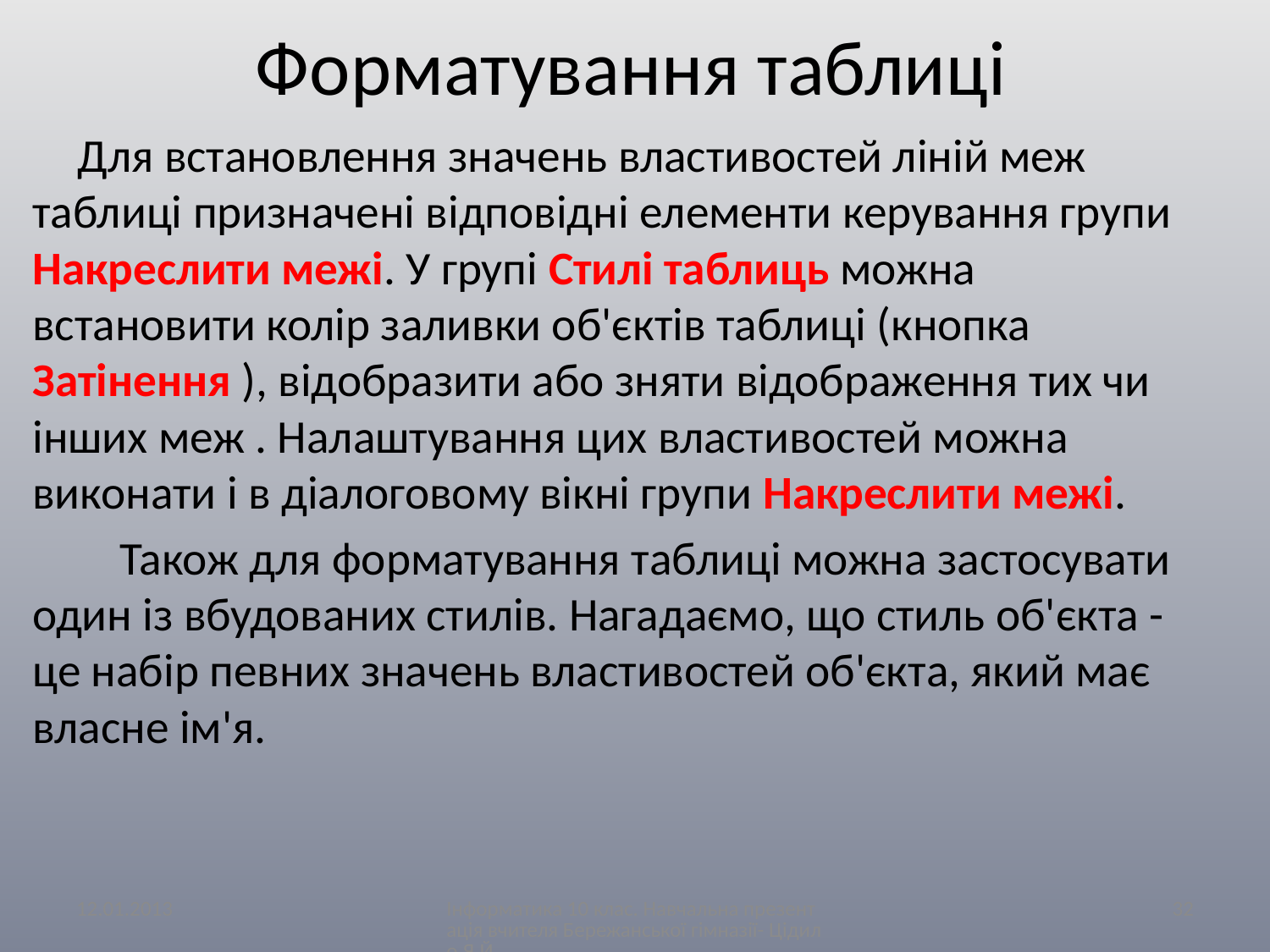

# Форматування таблиці
Для встановлення значень властивостей ліній меж таблиці призначені відповідні елементи керування групи Накреслити межі. У групі Стилі таблиць можна встановити колір заливки об'єктів таблиці (кнопка Затінення ), відобразити або зняти відображення тих чи інших меж . Налаштування цих властивостей можна виконати і в діалоговому вікні групи Накреслити межі.
    Також для форматування таблиці можна застосувати один із вбудованих стилів. Нагадаємо, що стиль об'єкта - це набір певних значень властивостей об'єкта, який має власне ім'я.

12.01.2013
Інформатика 10 клас. Навчальна презентація вчителя Бережанської гімназії- Цідило Я.Й.
32